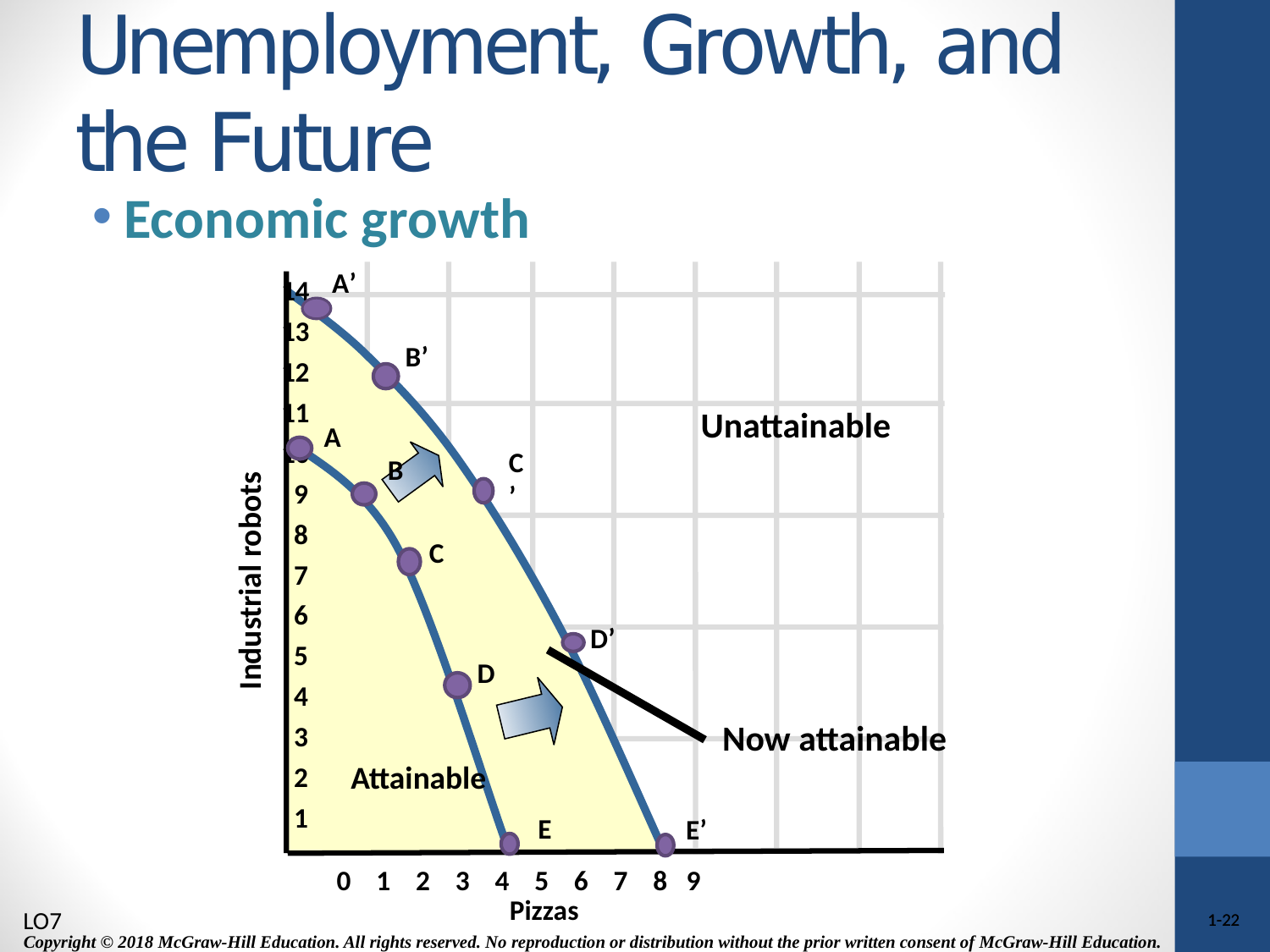

# Unemployment, Growth, and the Future
Economic growth
A’
14
13
12
11
10
  9
  8
  7
  6
  5
  4
  3
  2
  1

B’

Unattainable
A

C’

B

C

Industrial robots
D’

D

Now attainable
Attainable
E
E’

0    1    2    3    4    5    6    7    8   9
Pizzas
LO7